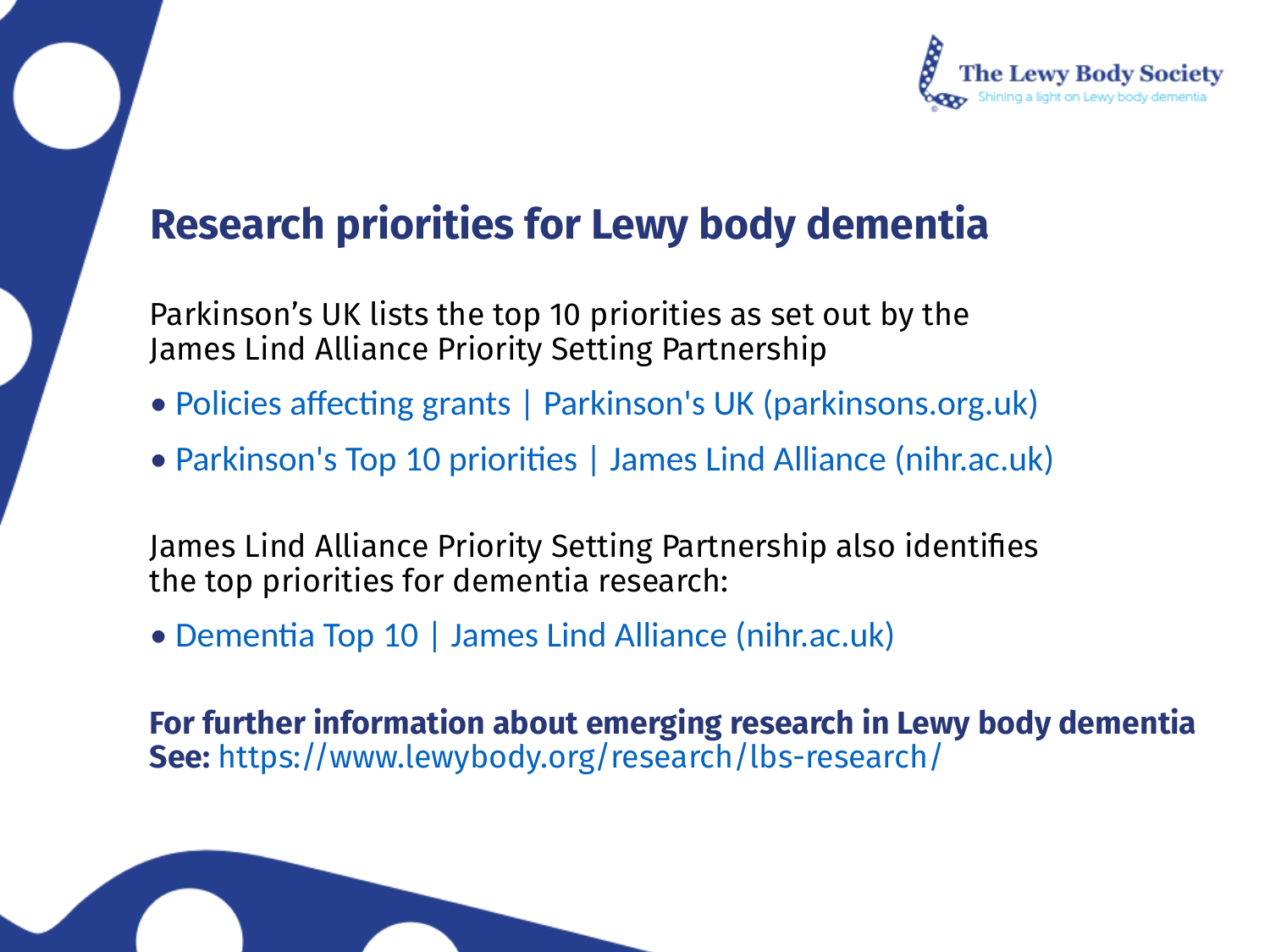

Research priorities for Lewy body dementia

Parkinson’s UK lists the top 10 priorities as set out by the
James Lind Alliance Priority Setting Partnership
• Policies affecting grants | Parkinson's UK (parkinsons.org.uk)
• Parkinson's Top 10 priorities | James Lind Alliance (nihr.ac.uk)
James Lind Alliance Priority Setting Partnership also identifies
the top priorities for dementia research:
• Dementia Top 10 | James Lind Alliance (nihr.ac.uk)
For further information about emerging research in Lewy body dementia See: https://www.lewybody.org/research/lbs-research/